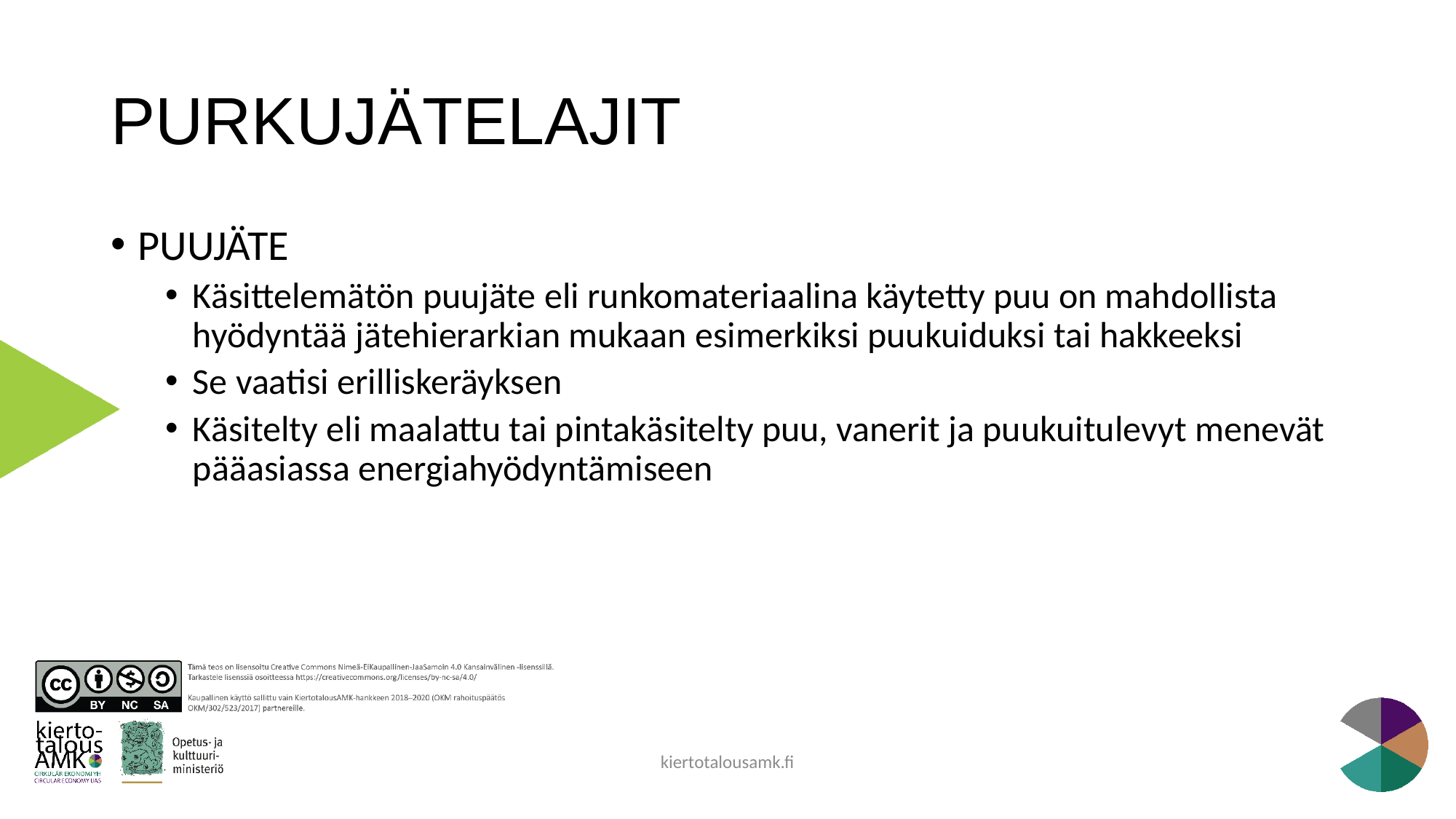

# PURKUJÄTELAJIT
PUUJÄTE
Käsittelemätön puujäte eli runkomateriaalina käytetty puu on mahdollista hyödyntää jätehierarkian mukaan esimerkiksi puukuiduksi tai hakkeeksi
Se vaatisi erilliskeräyksen
Käsitelty eli maalattu tai pintakäsitelty puu, vanerit ja puukuitulevyt menevät pääasiassa energiahyödyntämiseen
kiertotalousamk.fi